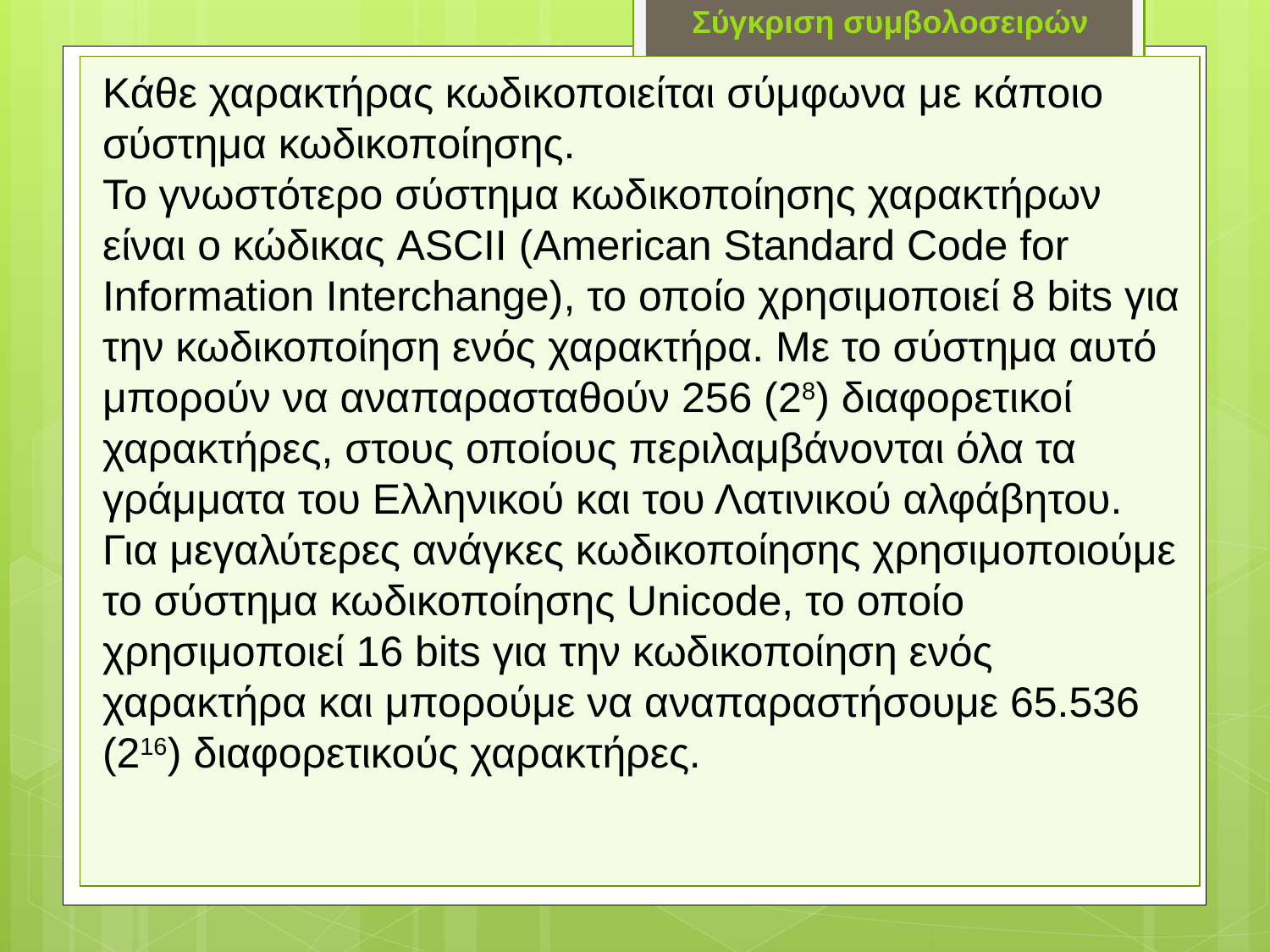

Σύγκριση συμβολοσειρών

Κάθε χαρακτήρας κωδικοποιείται σύμφωνα με κάποιο σύστημα κωδικοποίησης.
Το γνωστότερο σύστημα κωδικοποίησης χαρακτήρων είναι ο κώδικας ASCII (American Standard Code for Information Interchange), το οποίο χρησιμοποιεί 8 bits για την κωδικοποίηση ενός χαρακτήρα. Με το σύστημα αυτό μπορούν να αναπαρασταθούν 256 (28) διαφορετικοί χαρακτήρες, στους οποίους περιλαμβάνονται όλα τα γράμματα του Ελληνικού και του Λατινικού αλφάβητου. Για μεγαλύτερες ανάγκες κωδικοποίησης χρησιμοποιούμε το σύστημα κωδικοποίησης Unicode, το οποίο χρησιμοποιεί 16 bits για την κωδικοποίηση ενός χαρακτήρα και μπορούμε να αναπαραστήσουμε 65.536 (216) διαφορετικούς χαρακτήρες.